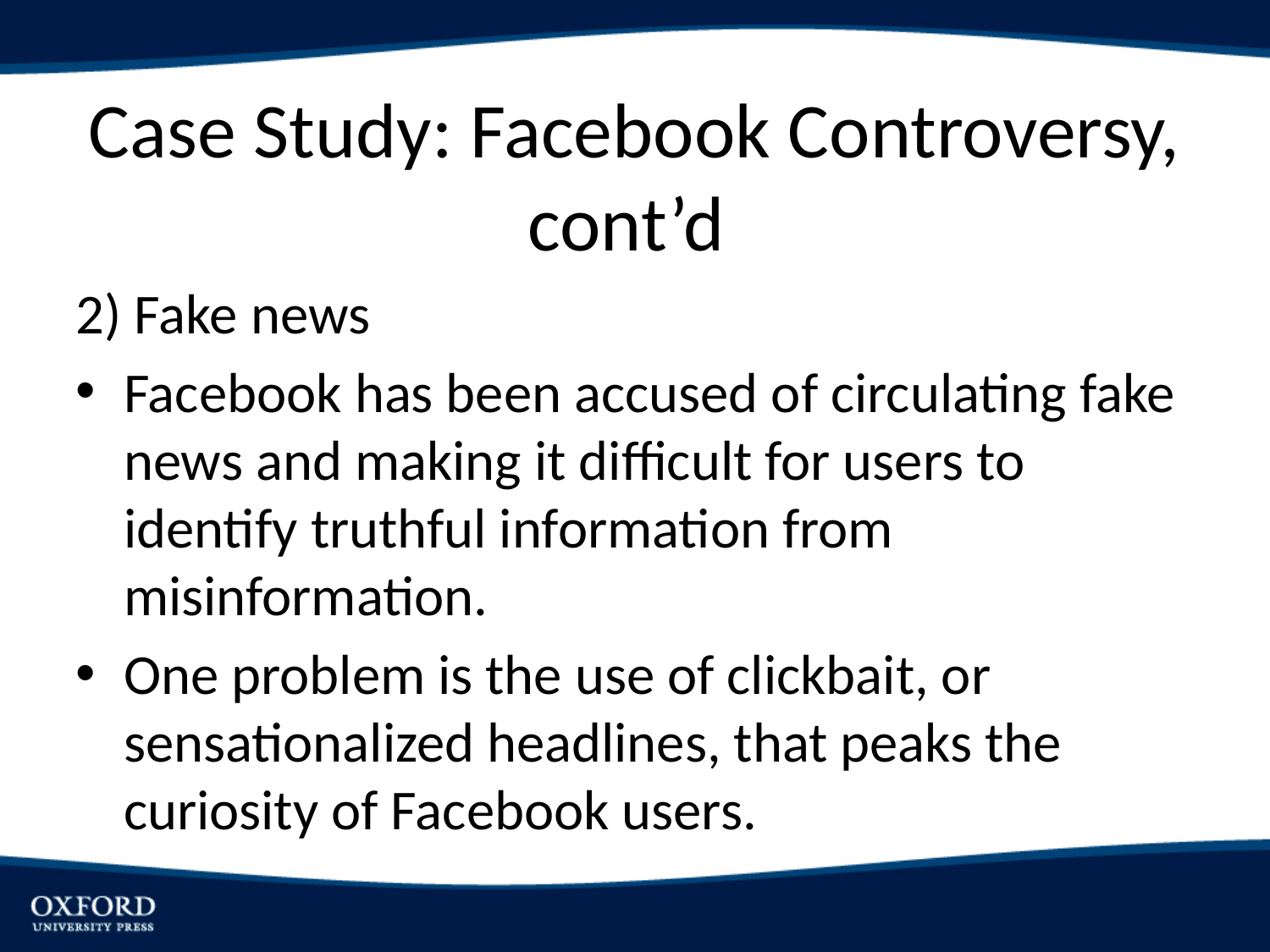

Case Study: Facebook Controversy, cont’d
2) Fake news
Facebook has been accused of circulating fake news and making it difficult for users to identify truthful information from misinformation.
One problem is the use of clickbait, or sensationalized headlines, that peaks the curiosity of Facebook users.